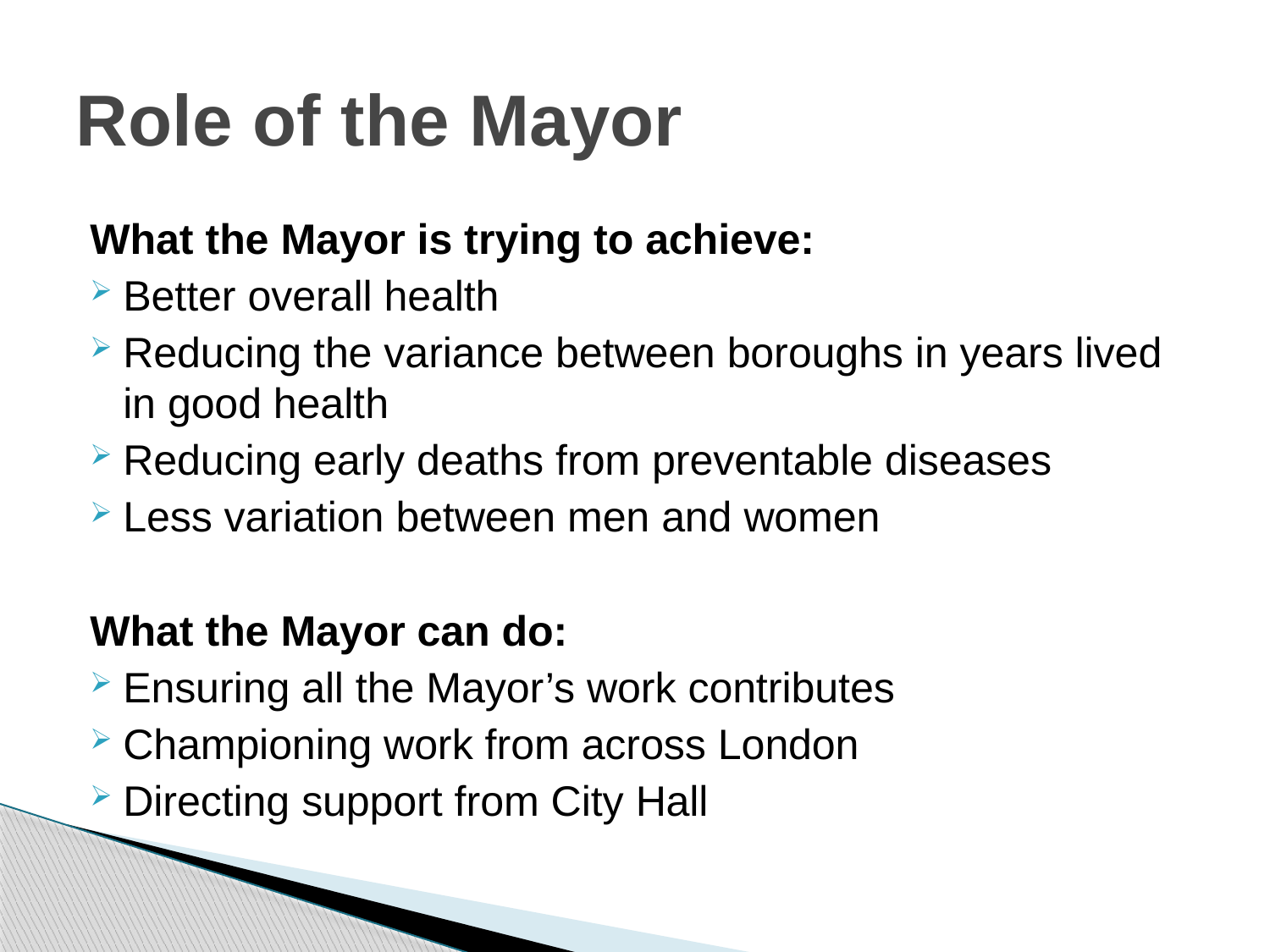

# Role of the Mayor
What the Mayor is trying to achieve:
Better overall health
Reducing the variance between boroughs in years lived in good health
Reducing early deaths from preventable diseases
Less variation between men and women

What the Mayor can do:
Ensuring all the Mayor’s work contributes
Championing work from across London
Directing support from City Hall